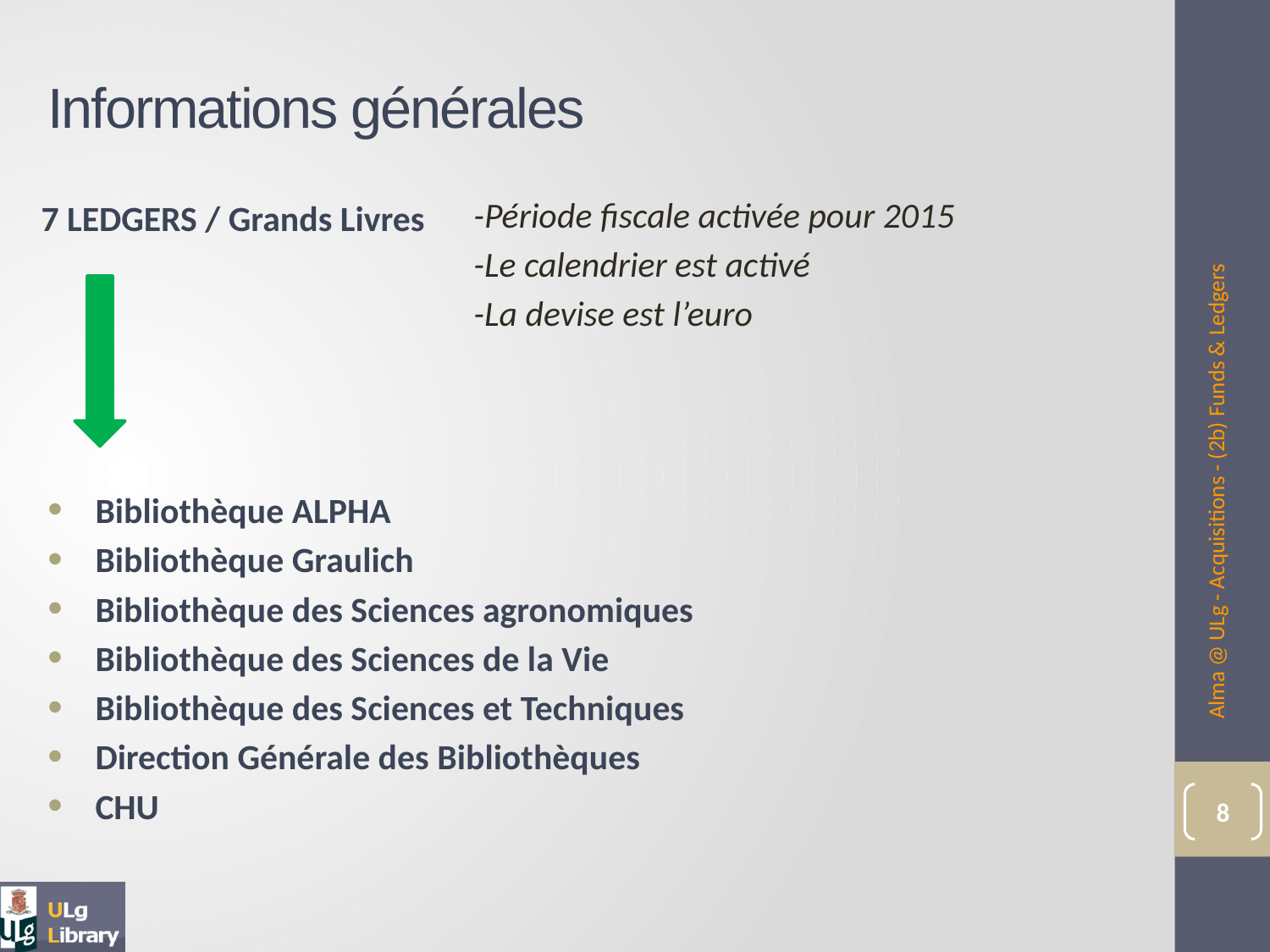

# Informations générales
7 LEDGERS / Grands Livres
-Période fiscale activée pour 2015
-Le calendrier est activé
-La devise est l’euro

Alma @ ULg - Acquisitions - (2b) Funds & Ledgers

Bibliothèque ALPHA
Bibliothèque Graulich
Bibliothèque des Sciences agronomiques
Bibliothèque des Sciences de la Vie
Bibliothèque des Sciences et Techniques
Direction Générale des Bibliothèques
CHU
8